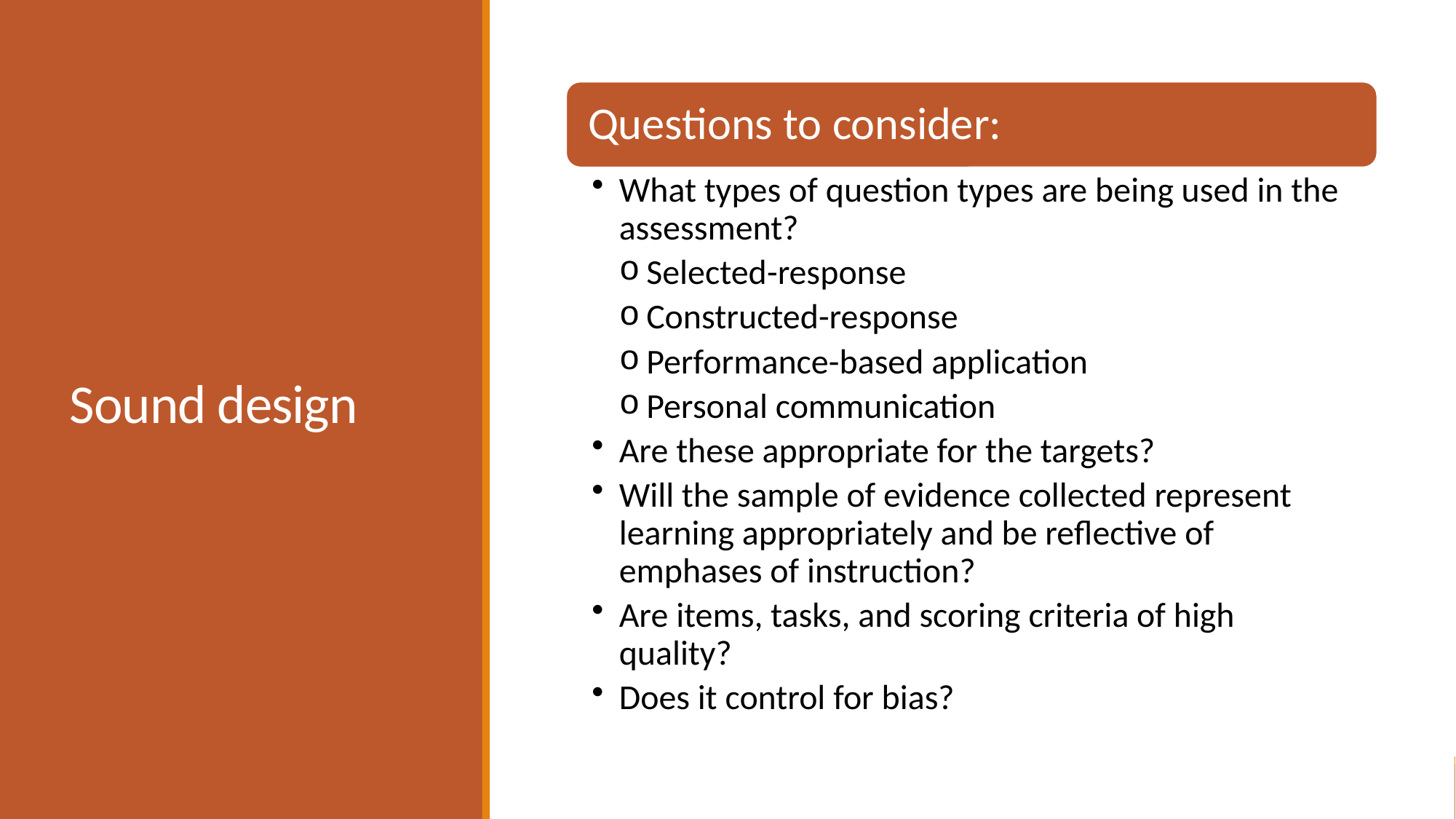

# Sound design
Questions to consider:
What types of question types are being used in the assessment?
Selected-response
Constructed-response
Performance-based application
Personal communication
Are these appropriate for the targets?
Will the sample of evidence collected represent learning appropriately and be reflective of emphases of instruction?
Are items, tasks, and scoring criteria of high quality?
Does it control for bias?